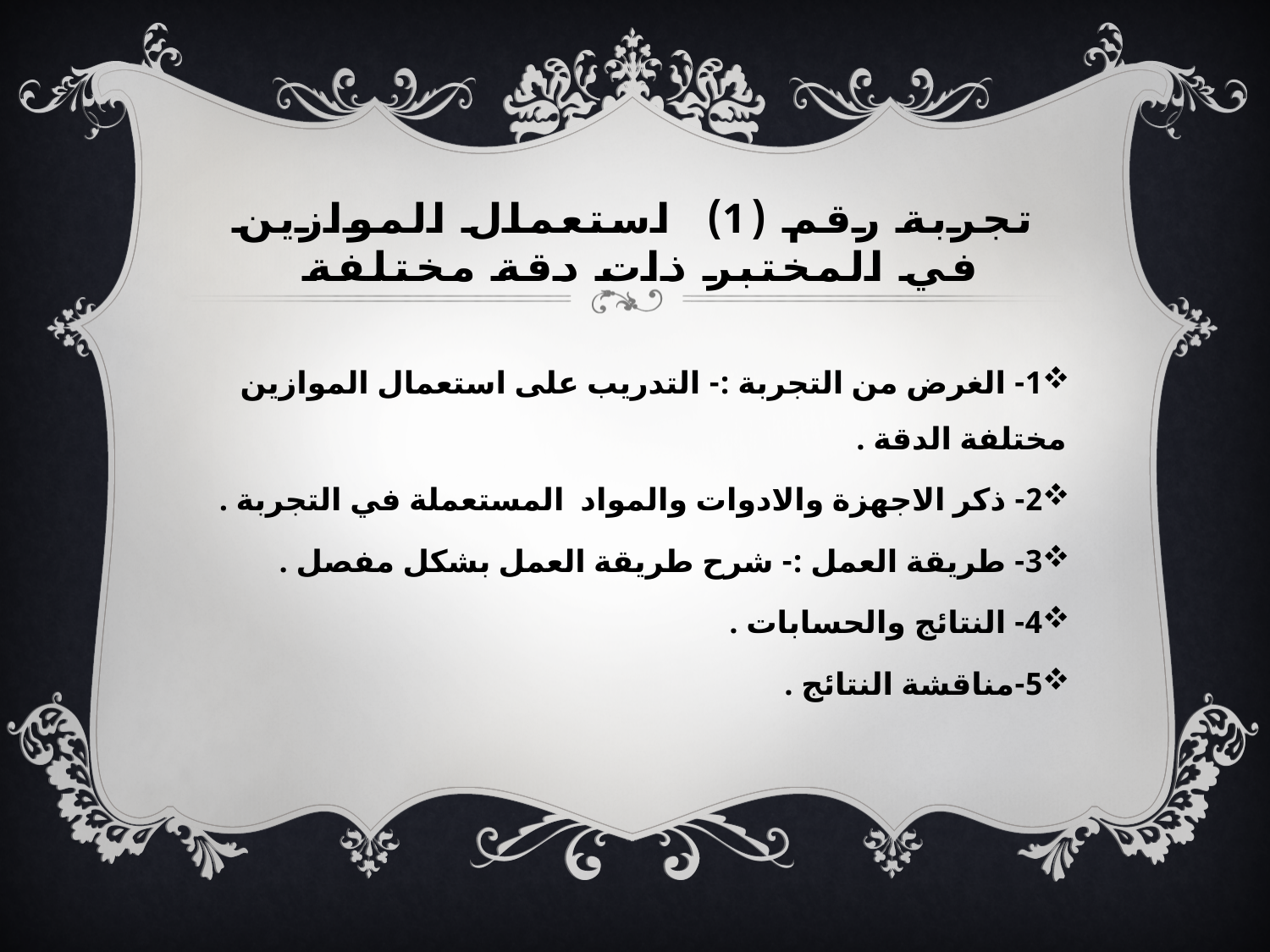

# تجربة رقم (1)  استعمال الموازين في المختبر ذات دقة مختلفة
1- الغرض من التجربة :- التدريب على استعمال الموازين  مختلفة الدقة .
2- ذكر الاجهزة والادوات والمواد  المستعملة في التجربة .
3- طريقة العمل :- شرح طريقة العمل بشكل مفصل .
4- النتائج والحسابات .
5-مناقشة النتائج .